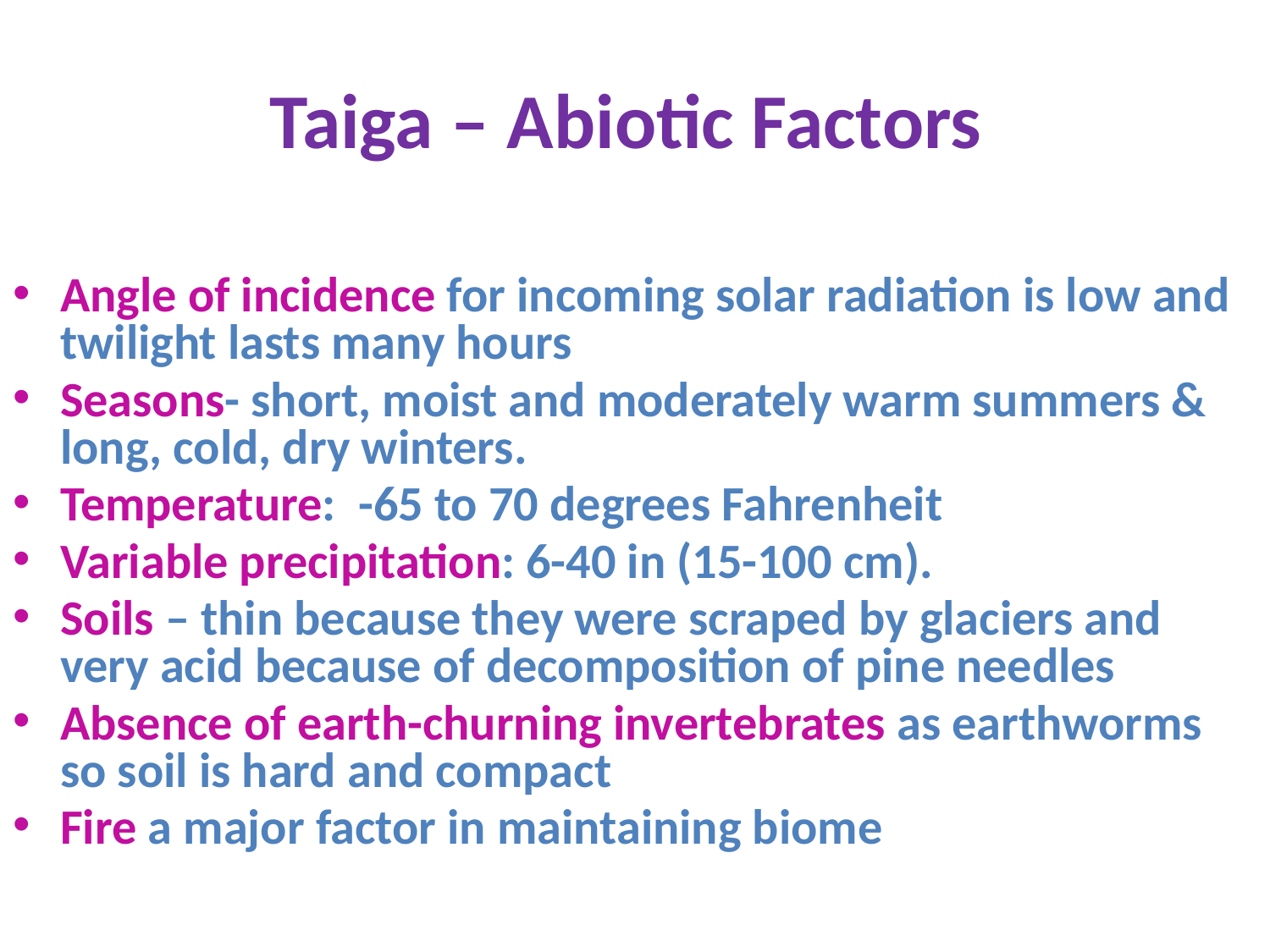

# Taiga – Abiotic Factors
Angle of incidence for incoming solar radiation is low and twilight lasts many hours
Seasons- short, moist and moderately warm summers & long, cold, dry winters.
Temperature:  -65 to 70 degrees Fahrenheit
Variable precipitation: 6-40 in (15-100 cm).
Soils – thin because they were scraped by glaciers and very acid because of decomposition of pine needles
Absence of earth-churning invertebrates as earthworms so soil is hard and compact
Fire a major factor in maintaining biome